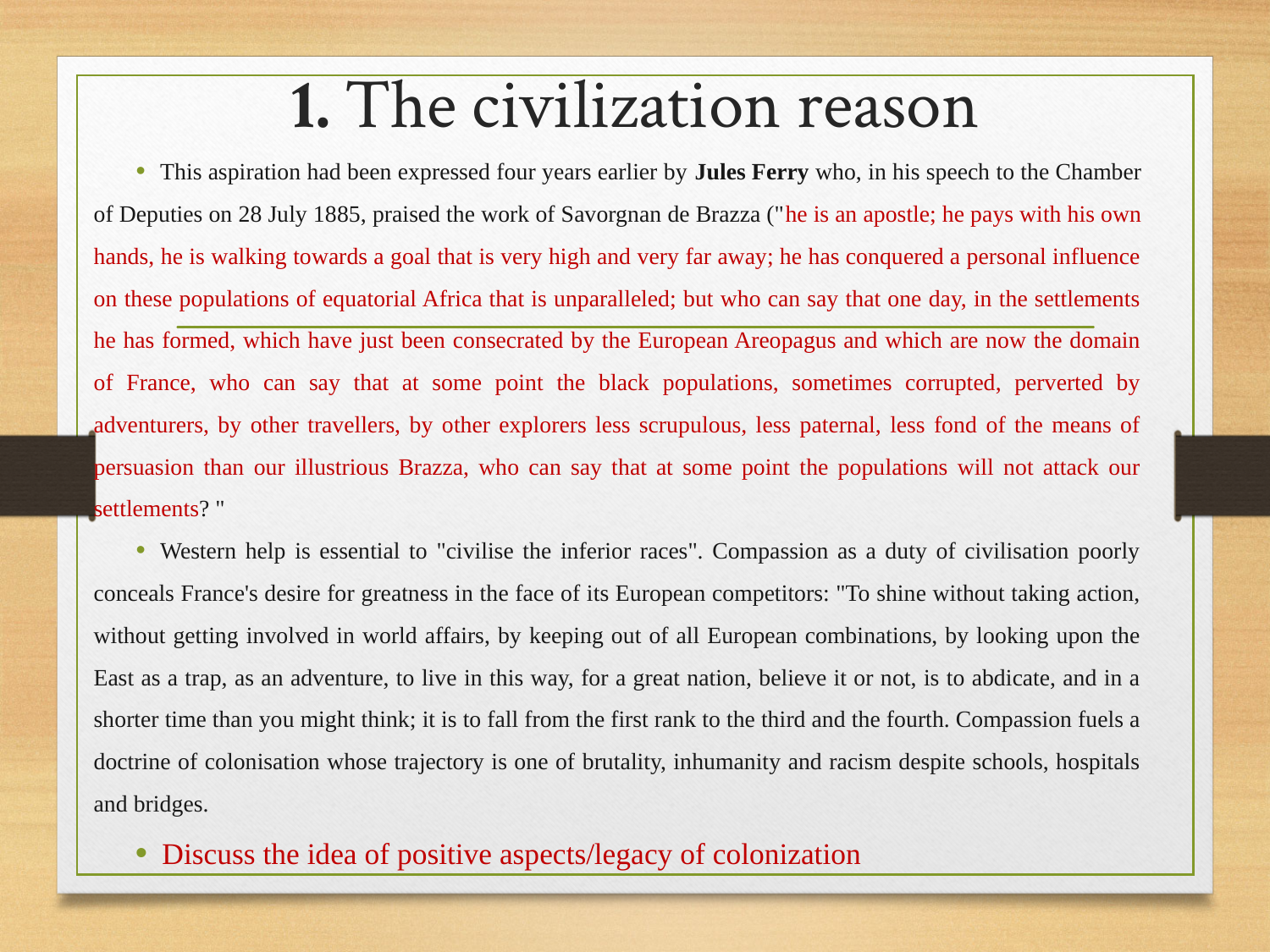

# 1. The civilization reason
This aspiration had been expressed four years earlier by Jules Ferry who, in his speech to the Chamber of Deputies on 28 July 1885, praised the work of Savorgnan de Brazza ("he is an apostle; he pays with his own hands, he is walking towards a goal that is very high and very far away; he has conquered a personal influence on these populations of equatorial Africa that is unparalleled; but who can say that one day, in the settlements he has formed, which have just been consecrated by the European Areopagus and which are now the domain of France, who can say that at some point the black populations, sometimes corrupted, perverted by adventurers, by other travellers, by other explorers less scrupulous, less paternal, less fond of the means of persuasion than our illustrious Brazza, who can say that at some point the populations will not attack our settlements? "
Western help is essential to "civilise the inferior races". Compassion as a duty of civilisation poorly conceals France's desire for greatness in the face of its European competitors: "To shine without taking action, without getting involved in world affairs, by keeping out of all European combinations, by looking upon the East as a trap, as an adventure, to live in this way, for a great nation, believe it or not, is to abdicate, and in a shorter time than you might think; it is to fall from the first rank to the third and the fourth. Compassion fuels a doctrine of colonisation whose trajectory is one of brutality, inhumanity and racism despite schools, hospitals and bridges.
Discuss the idea of positive aspects/legacy of colonization